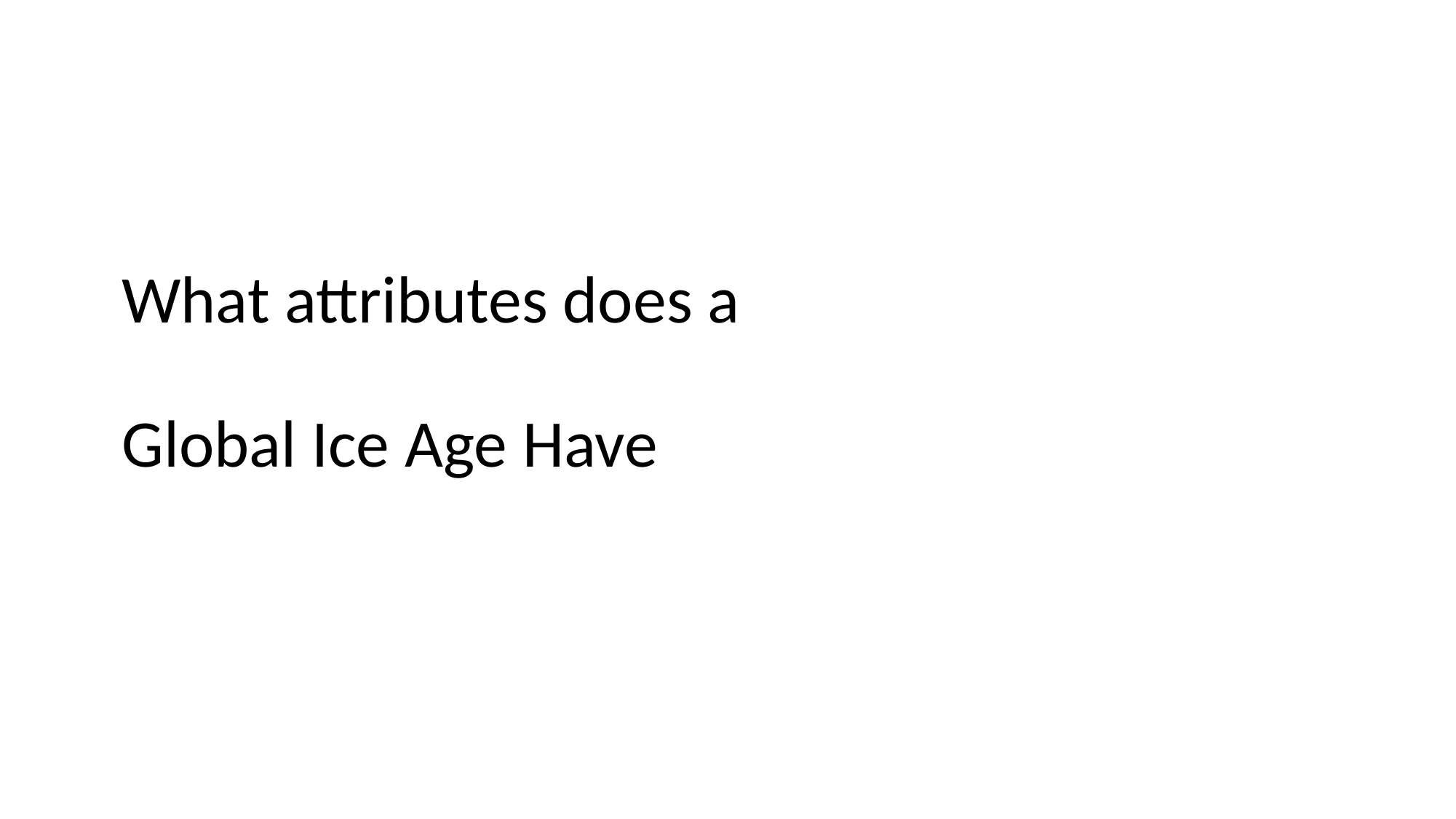

# What attributes does a Global Ice Age Have